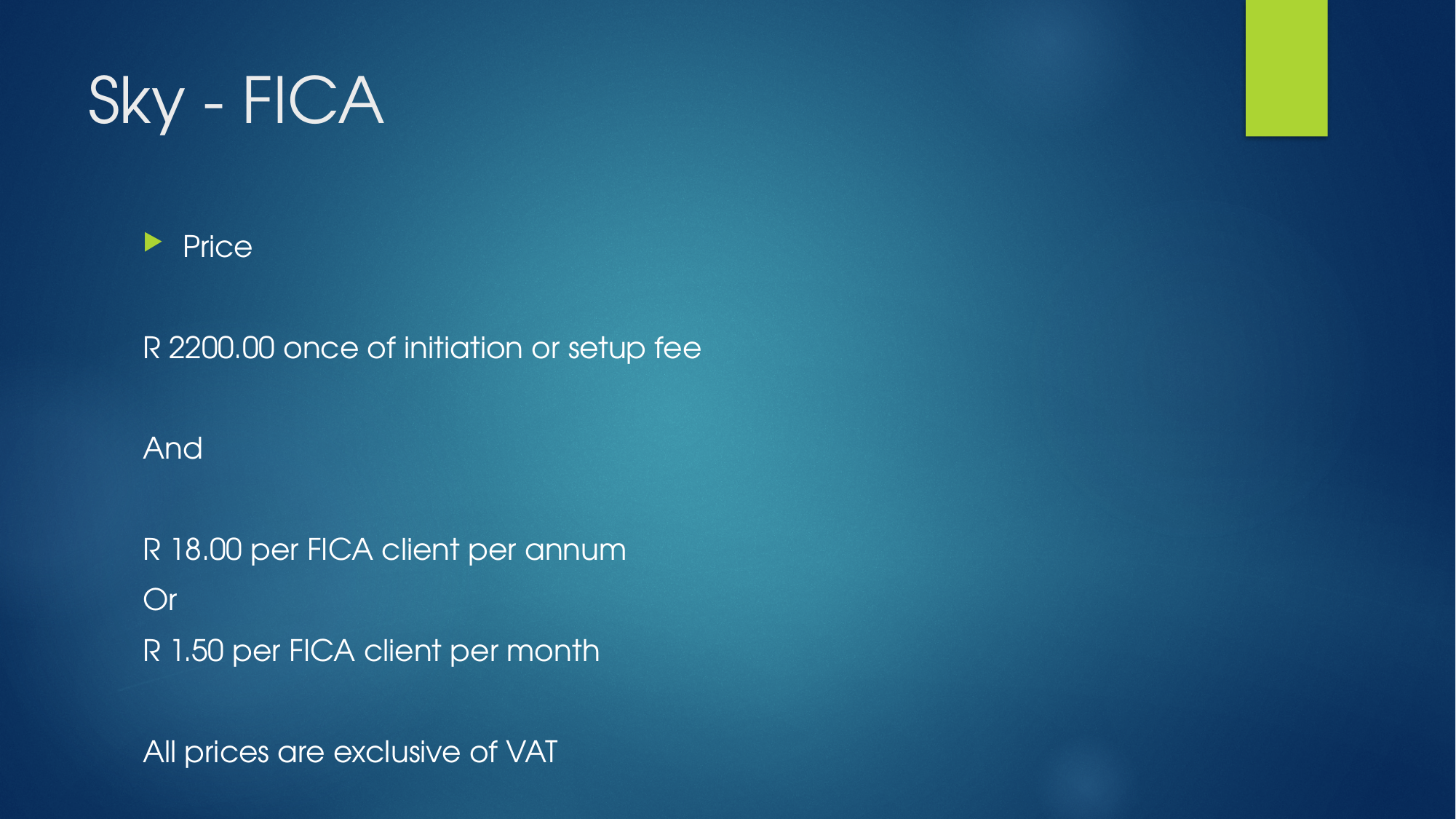

# Sky - FICA

Price

R 2200.00 once of initiation or setup fee

And

R 18.00 per FICA client per annum
Or
R 1.50 per FICA client per month

All prices are exclusive of VAT